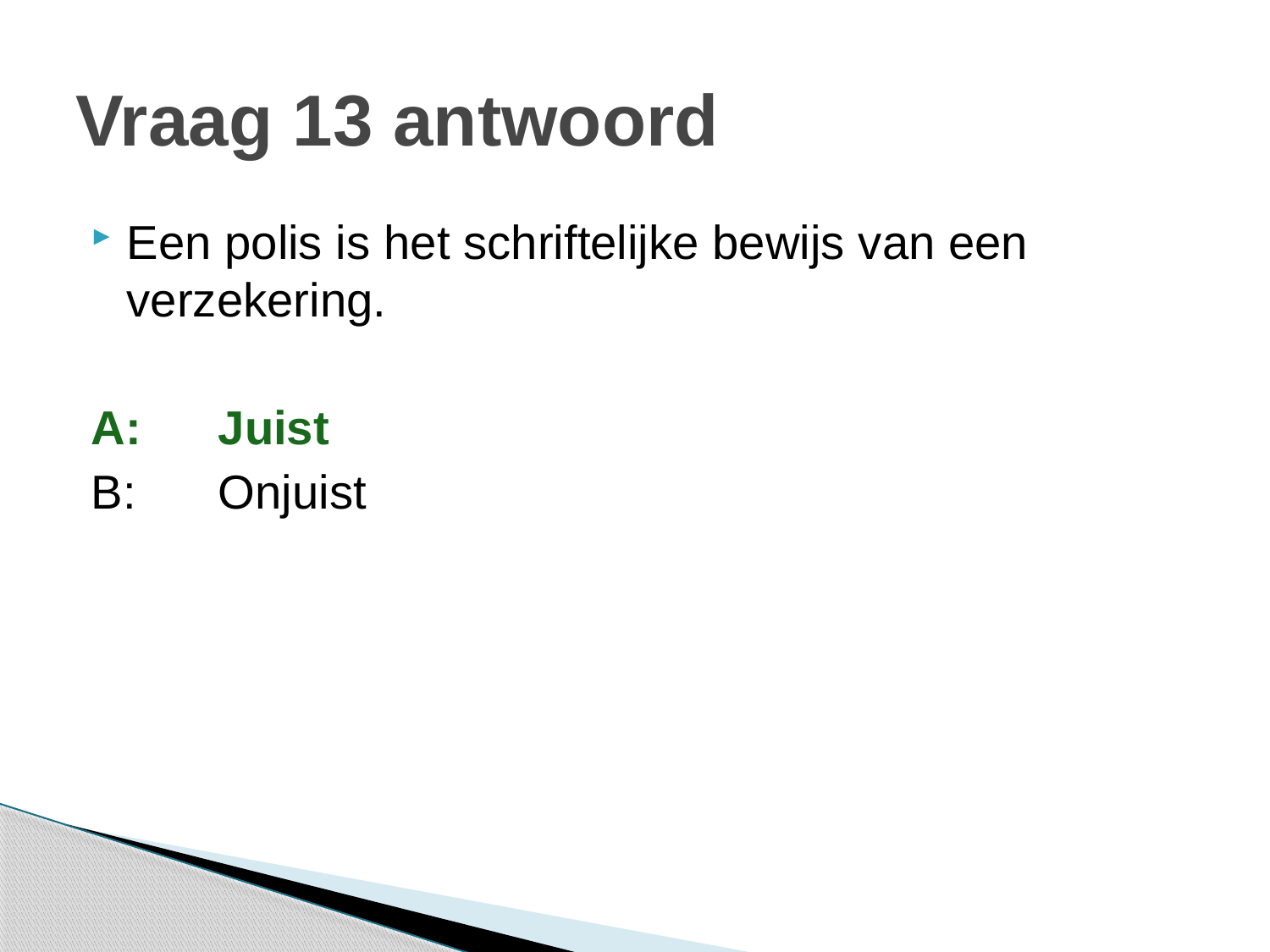

# Vraag 13 antwoord
Een polis is het schriftelijke bewijs van een verzekering.

A:	Juist
B:	Onjuist